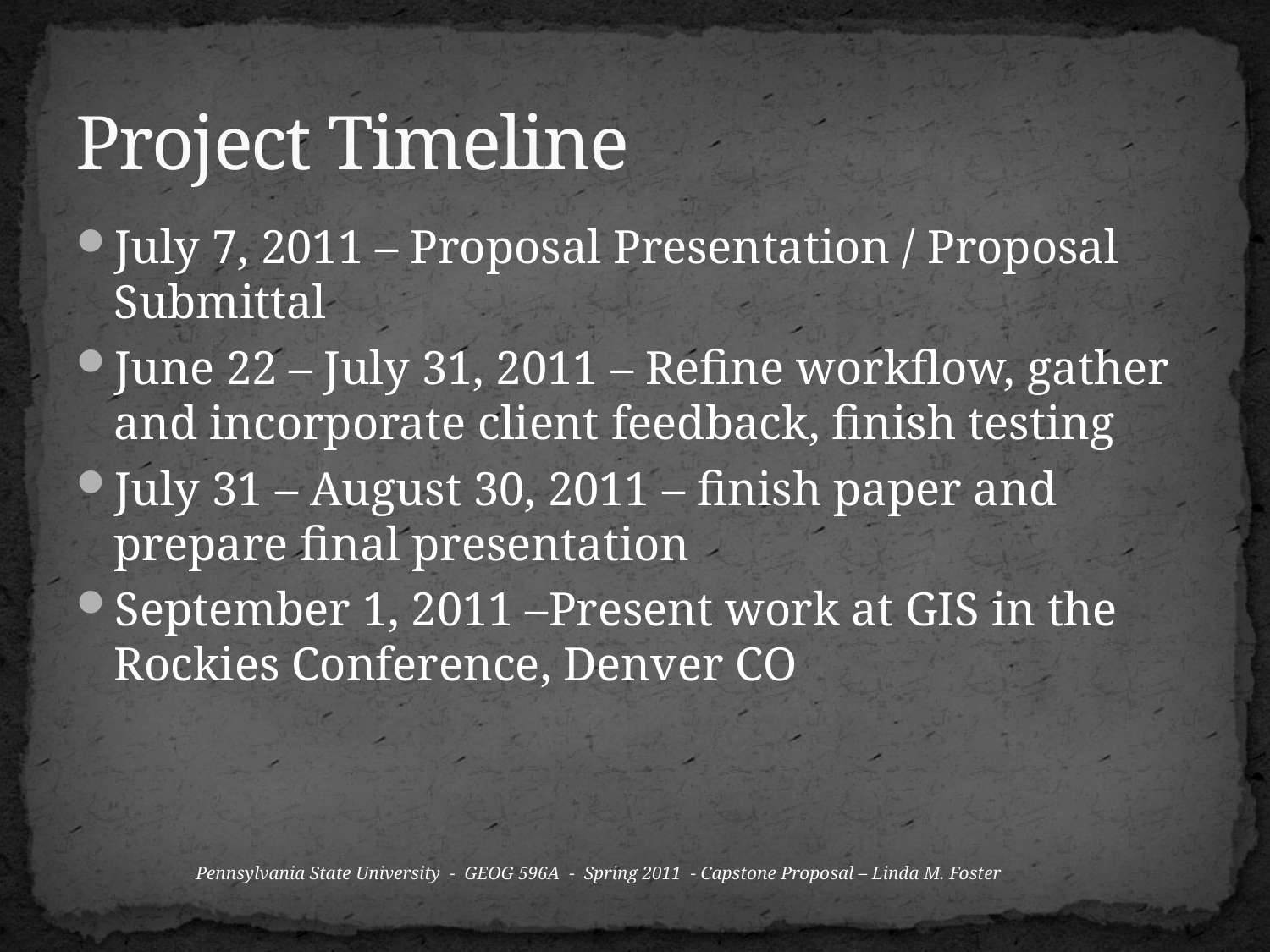

# Project Timeline
July 7, 2011 – Proposal Presentation / Proposal Submittal
June 22 – July 31, 2011 – Refine workflow, gather and incorporate client feedback, finish testing
July 31 – August 30, 2011 – finish paper and prepare final presentation
September 1, 2011 –Present work at GIS in the Rockies Conference, Denver CO
Pennsylvania State University  -  GEOG 596A  -  Spring 2011  - Capstone Proposal – Linda M. Foster